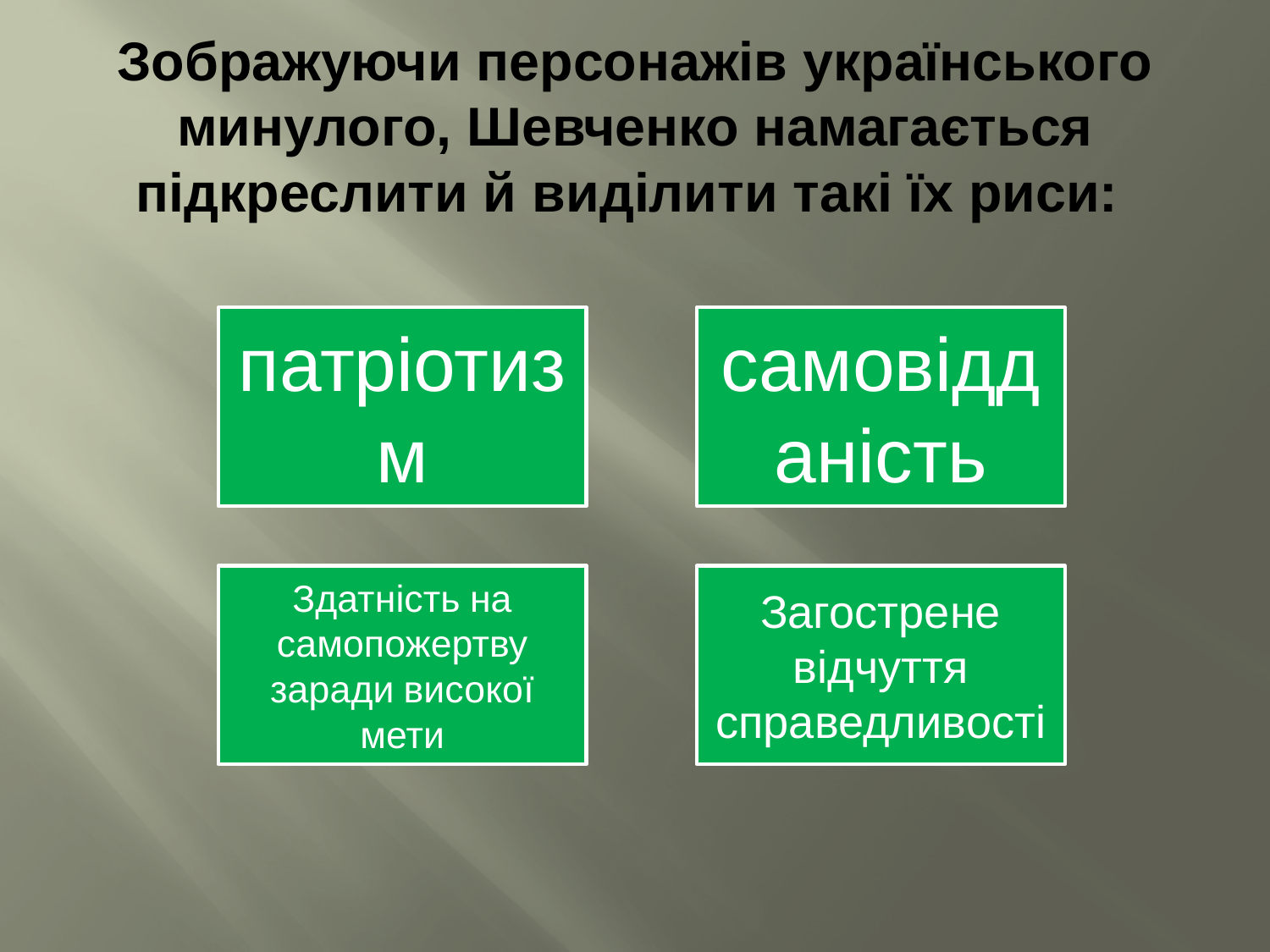

Зображуючи персонажів українського минулого, Шевченко намагається підкреслити й виділити такі їх риси:
патріотизм
самовідданість
Здатність на самопожертву заради високої мети
Загострене відчуття справедливості